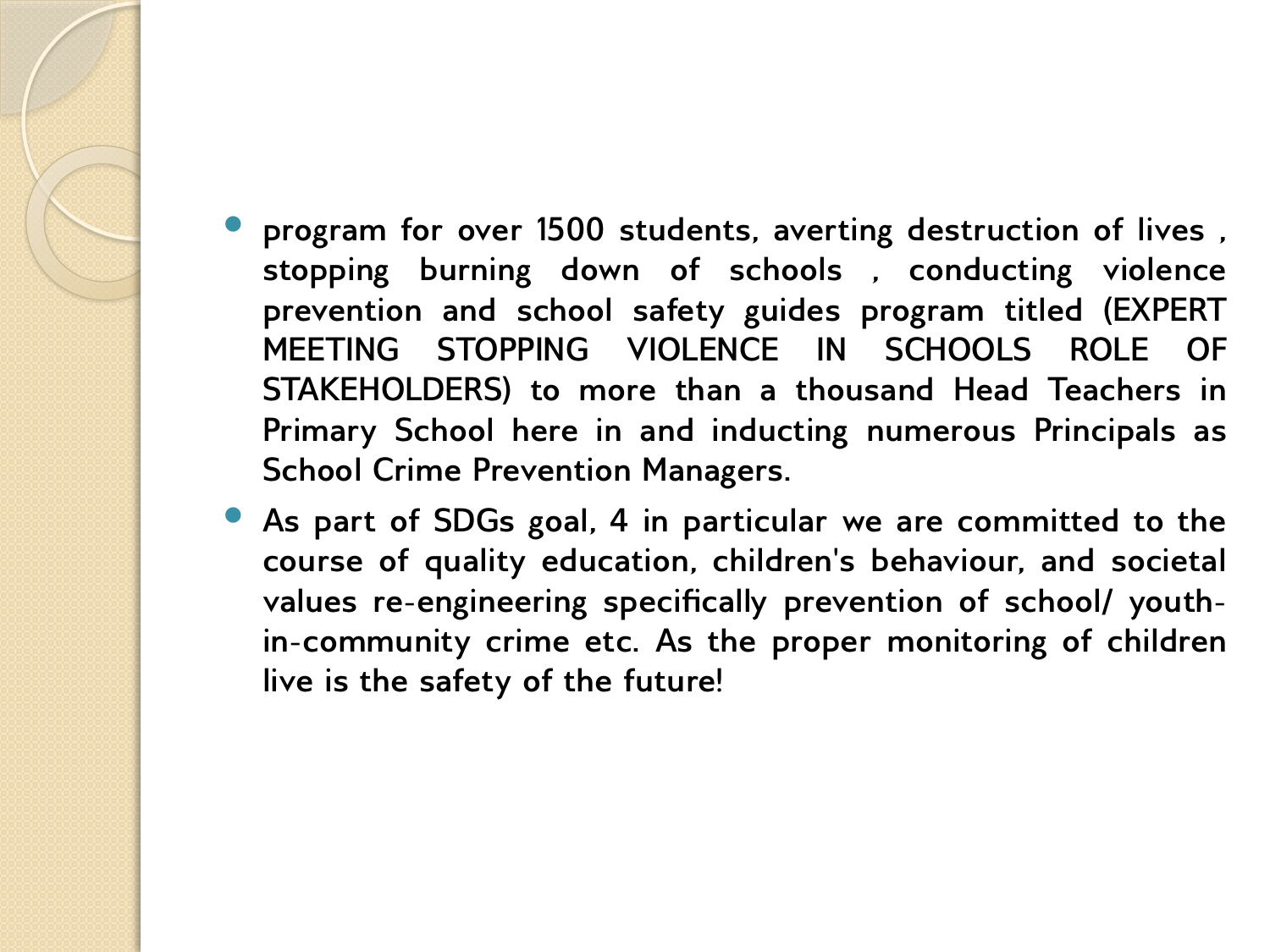

#
program for over 1500 students, averting destruction of lives , stopping burning down of schools , conducting violence prevention and school safety guides program titled (EXPERT MEETING STOPPING VIOLENCE IN SCHOOLS ROLE OF STAKEHOLDERS) to more than a thousand Head Teachers in Primary School here in and inducting numerous Principals as School Crime Prevention Managers.
As part of SDGs goal, 4 in particular we are committed to the course of quality education, children's behaviour, and societal values re-engineering specifically prevention of school/ youth-in-community crime etc. As the proper monitoring of children live is the safety of the future!